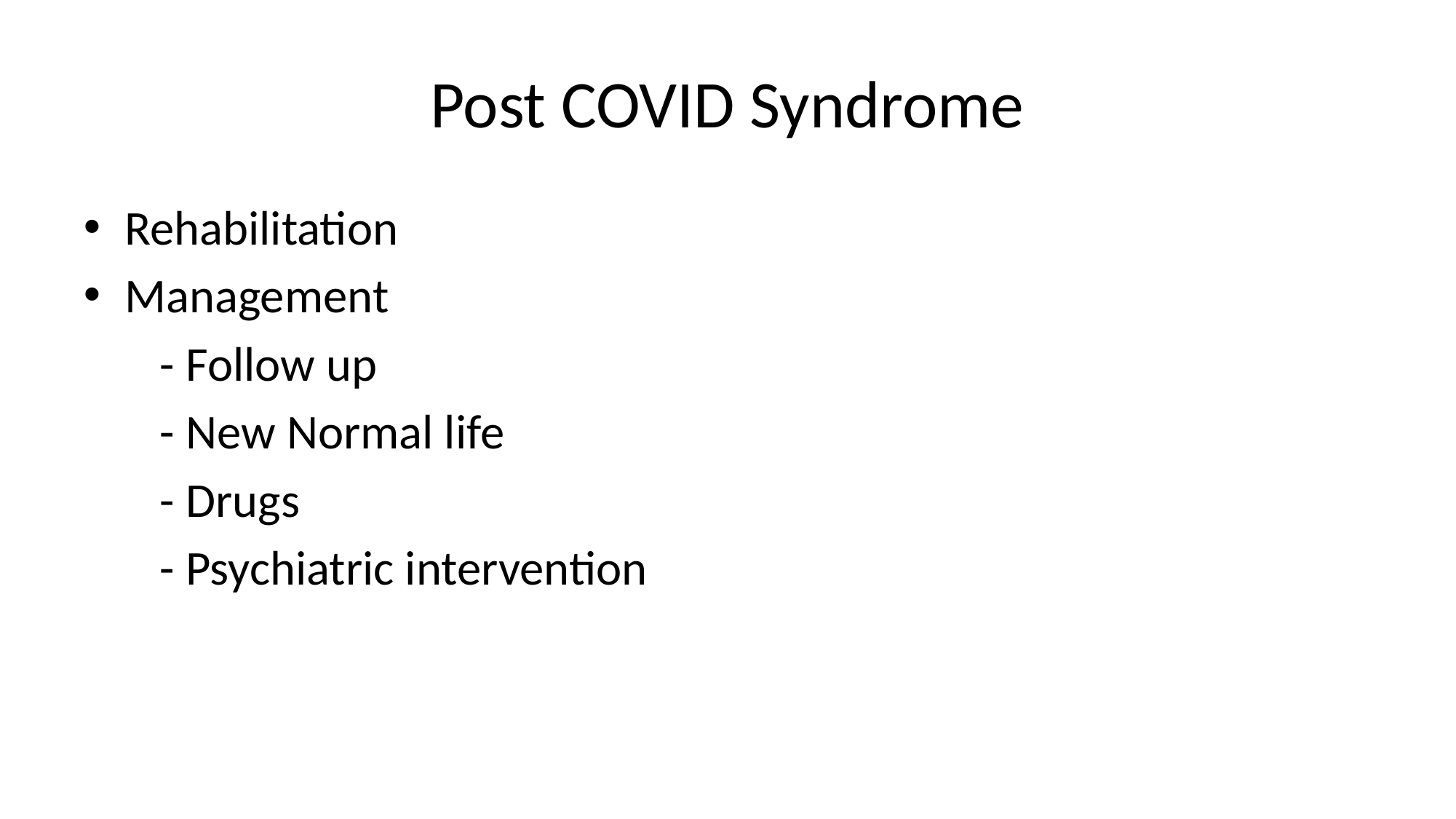

# Post COVID Syndrome
Rehabilitation
Management
       - Follow up
       - New Normal life
       - Drugs
       - Psychiatric intervention